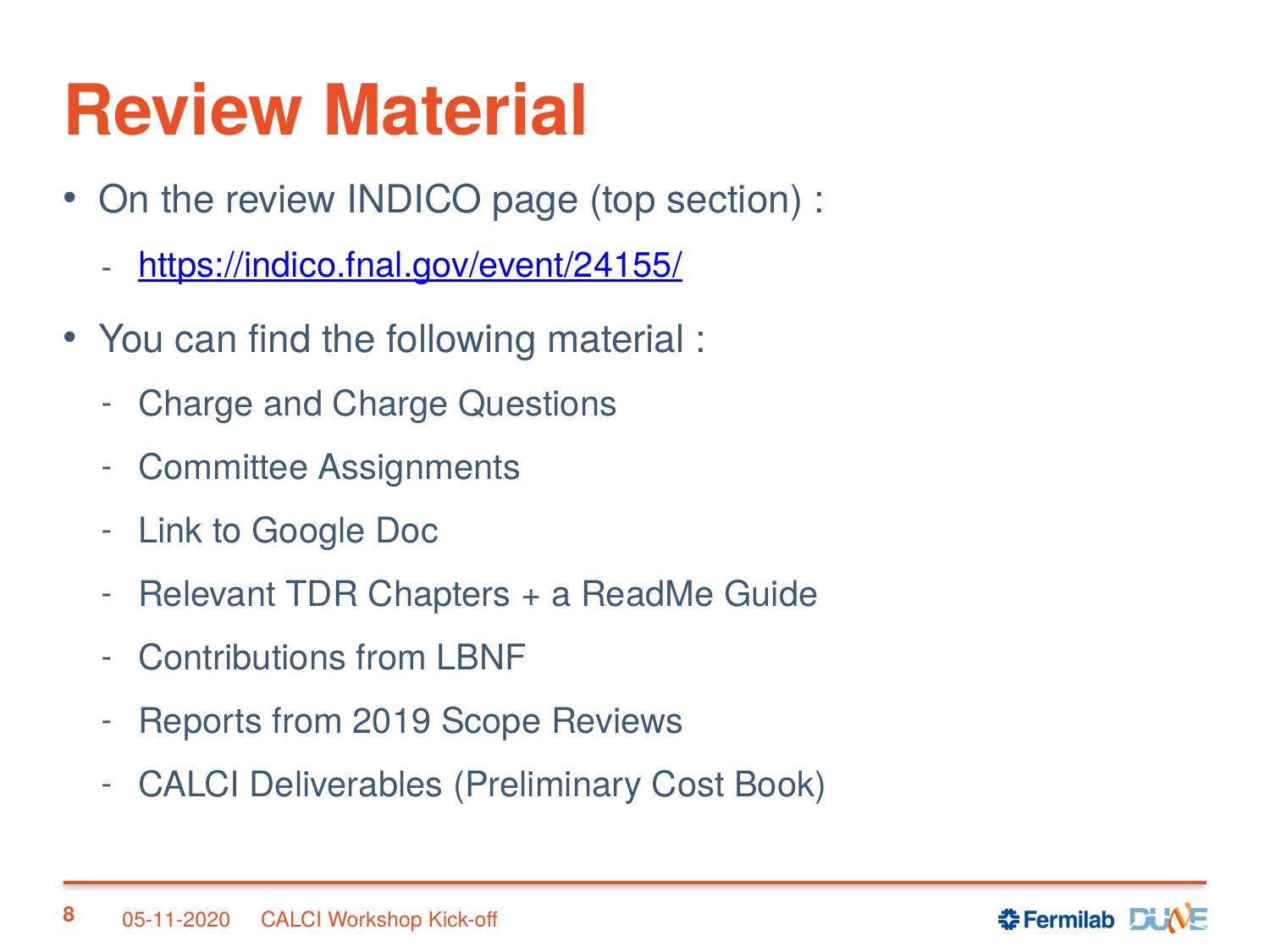

# Review Material
On the review INDICO page (top section) :
https://indico.fnal.gov/event/24155/
You can find the following material :
Charge and Charge Questions
Committee Assignments
Link to Google Doc
Relevant TDR Chapters + a ReadMe Guide
Contributions from LBNF
Reports from 2019 Scope Reviews
CALCI Deliverables (Preliminary Cost Book)
8
05-11-2020
CALCI Workshop Kick-off